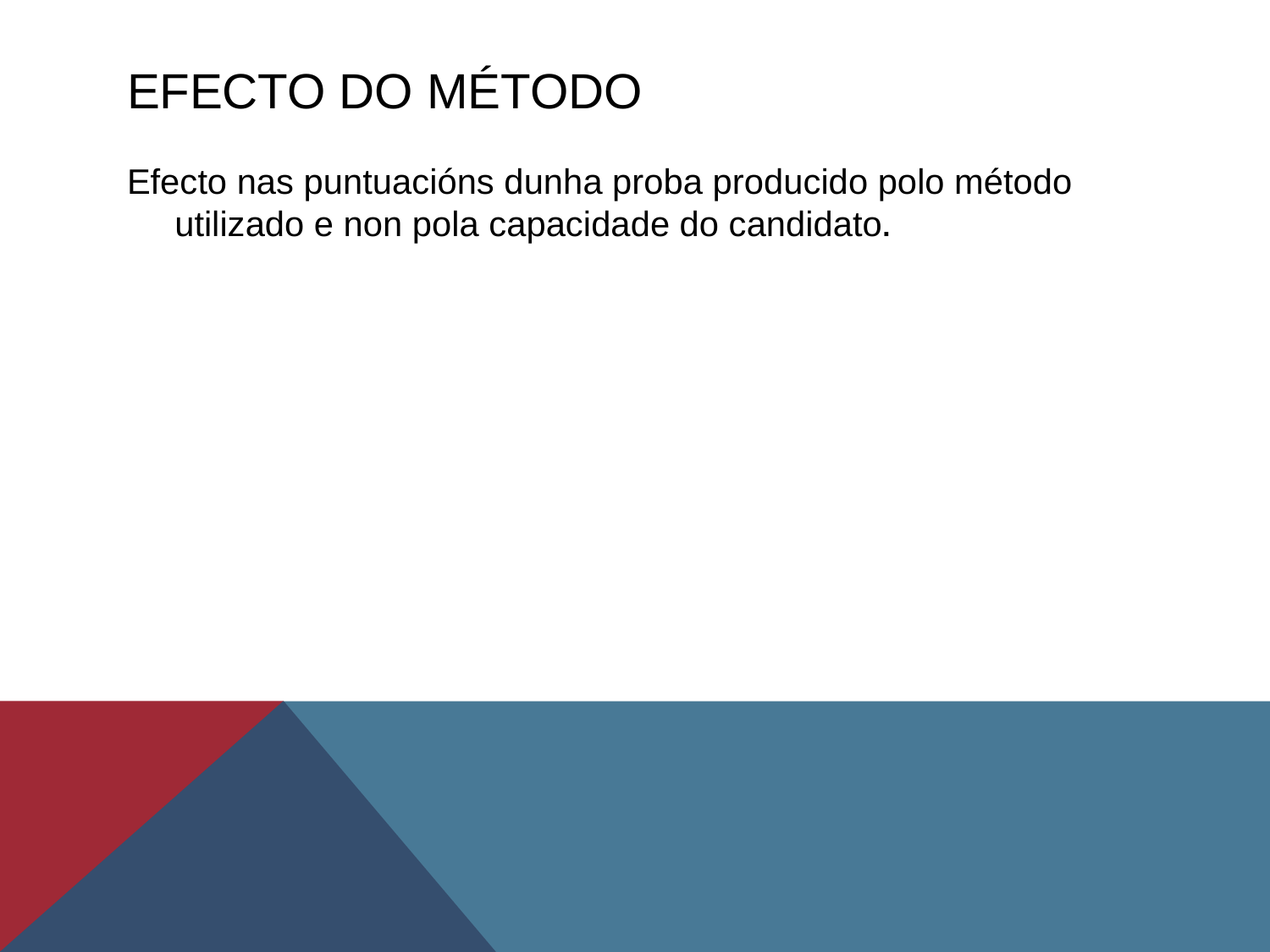

# Efecto do método
Efecto nas puntuacións dunha proba producido polo método utilizado e non pola capacidade do candidato.